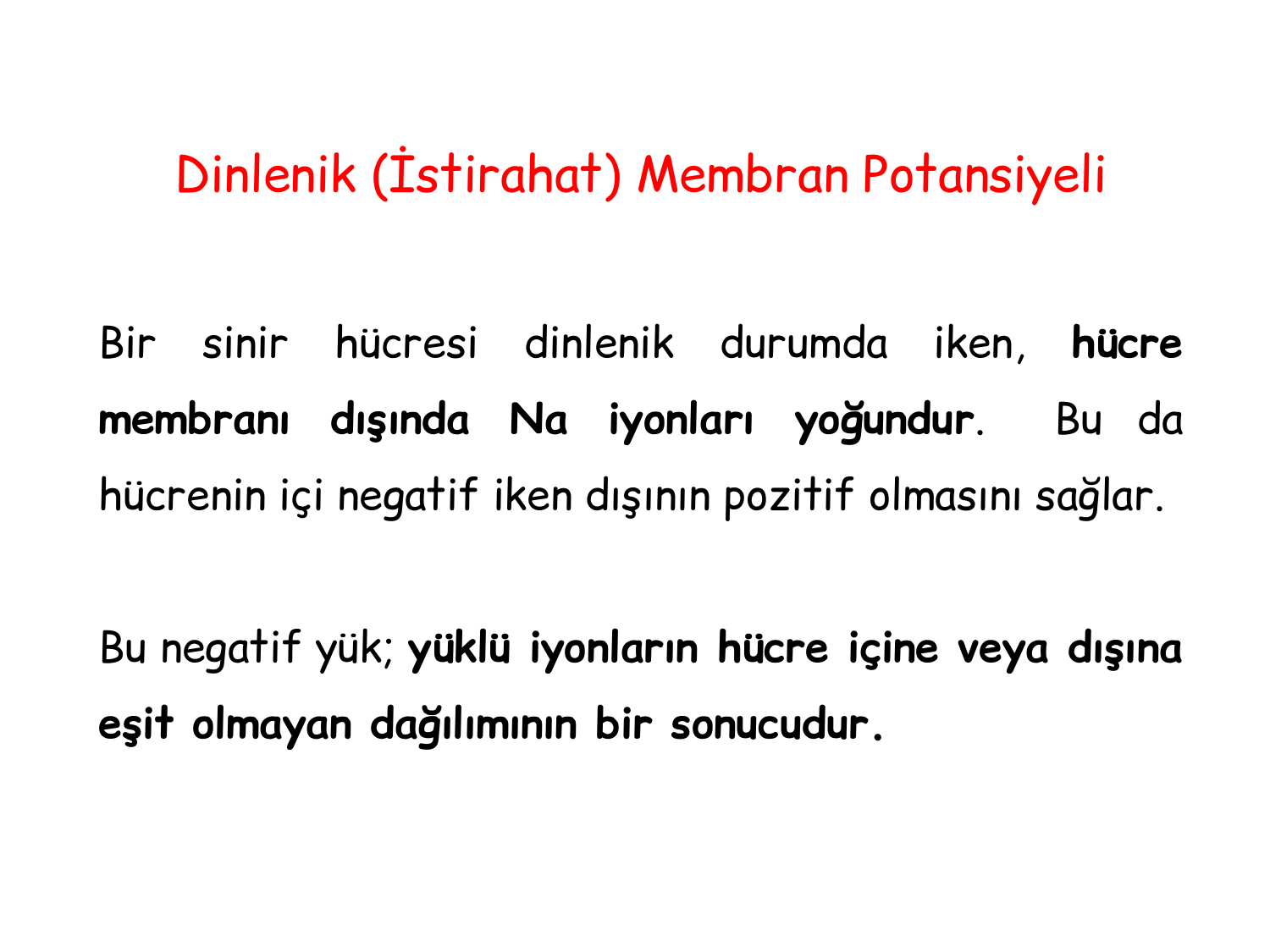

Dinlenik (İstirahat) Membran Potansiyeli

Bir sinir hücresi dinlenik durumda iken, hücre membranı dışında Na iyonları yoğundur.  Bu da hücrenin içi negatif iken dışının pozitif olmasını sağlar.

Bu negatif yük; yüklü iyonların hücre içine veya dışına eşit olmayan dağılımının bir sonucudur.